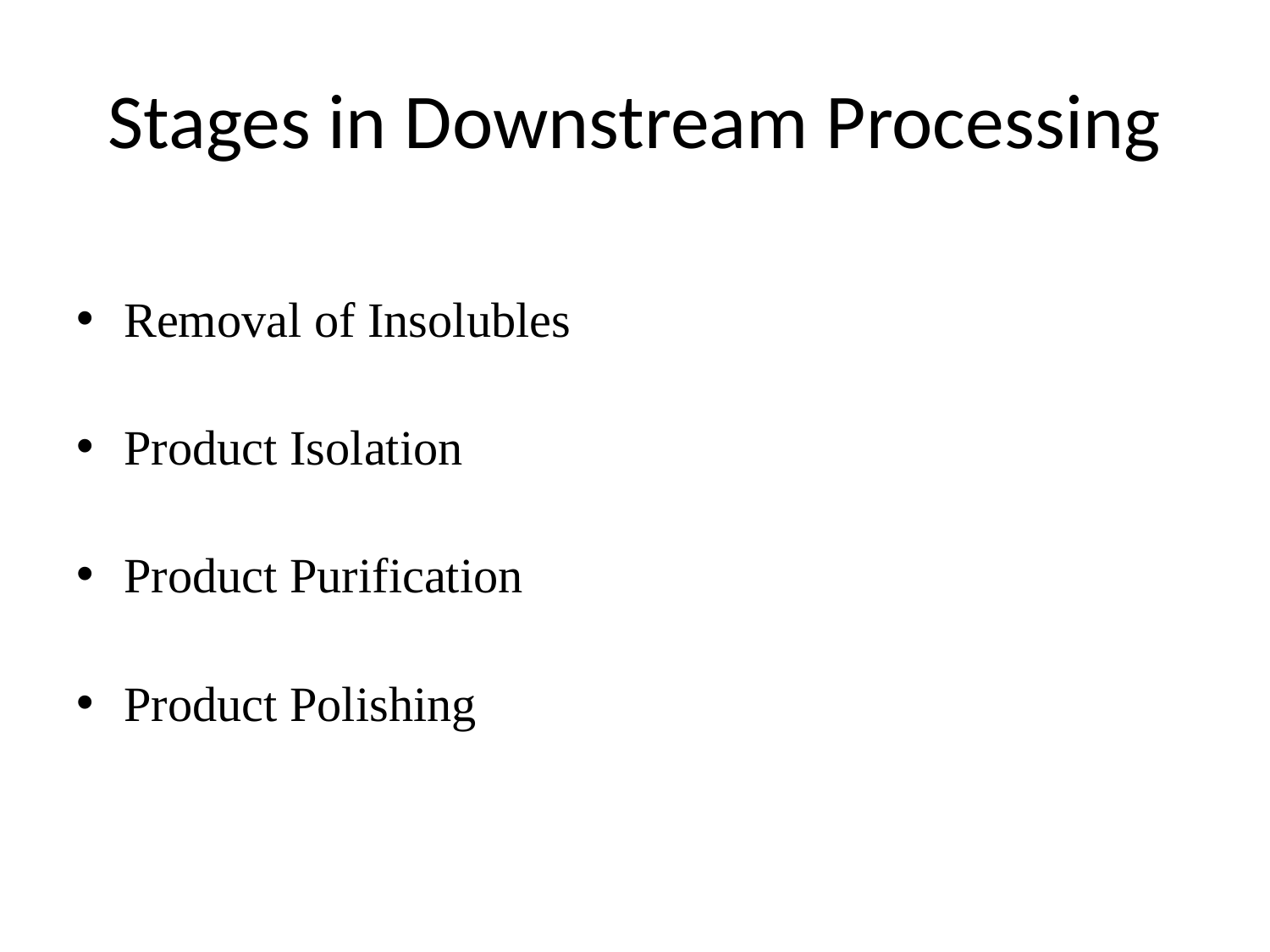

# Stages in Downstream Processing
Removal of Insolubles
Product Isolation
Product Purification
Product Polishing